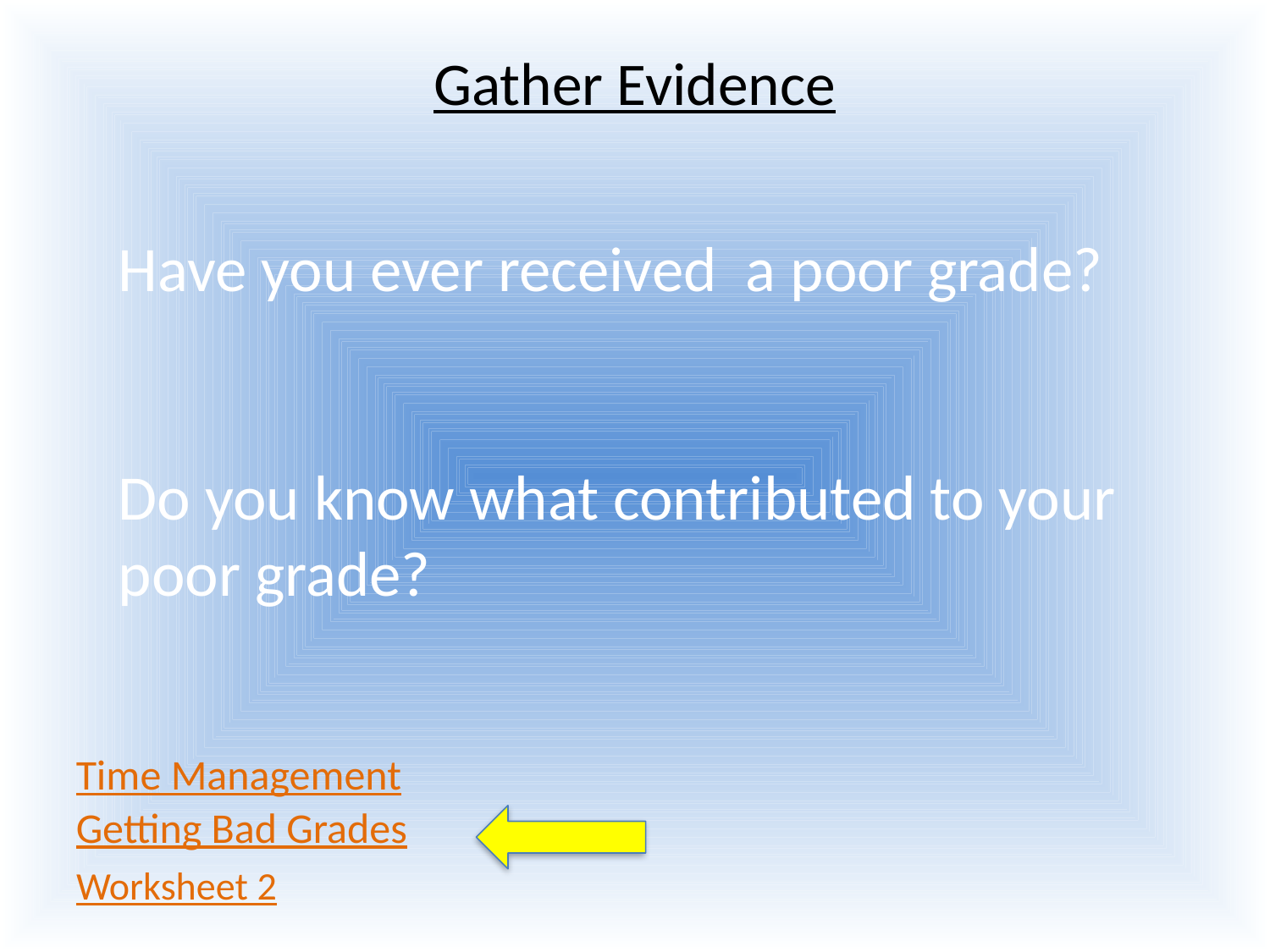

# Gather Evidence

Worksheet 2
Have you ever received  a poor grade?

Do you know what contributed to your poor grade?
Time Management
Getting Bad Grades